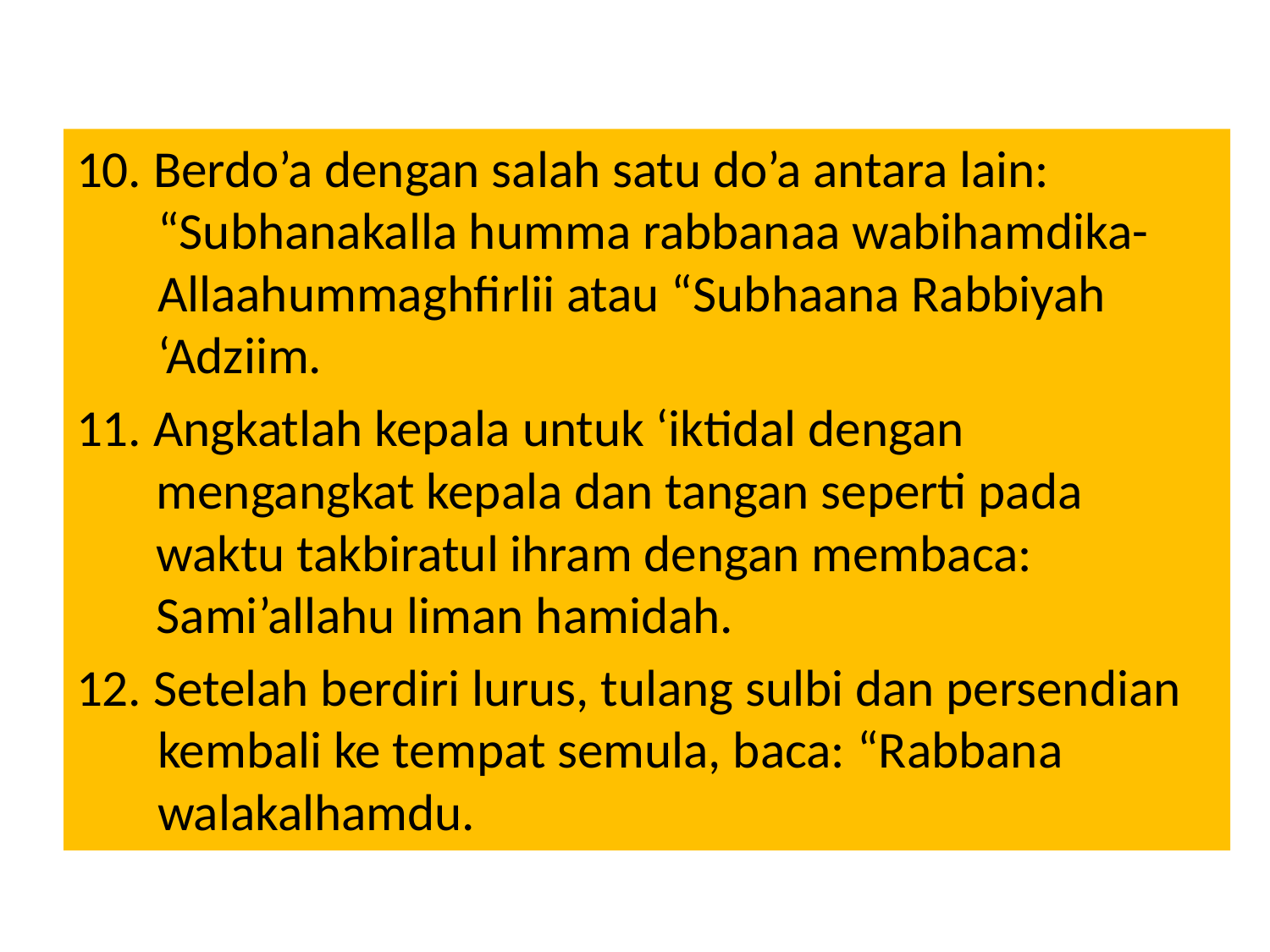

10. Berdo’a dengan salah satu do’a antara lain: “Subhanakalla humma rabbanaa wabihamdika-Allaahummaghfirlii atau “Subhaana Rabbiyah ‘Adziim.
11. Angkatlah kepala untuk ‘iktidal dengan mengangkat kepala dan tangan seperti pada waktu takbiratul ihram dengan membaca: Sami’allahu liman hamidah.
12. Setelah berdiri lurus, tulang sulbi dan persendian kembali ke tempat semula, baca: “Rabbana walakalhamdu.